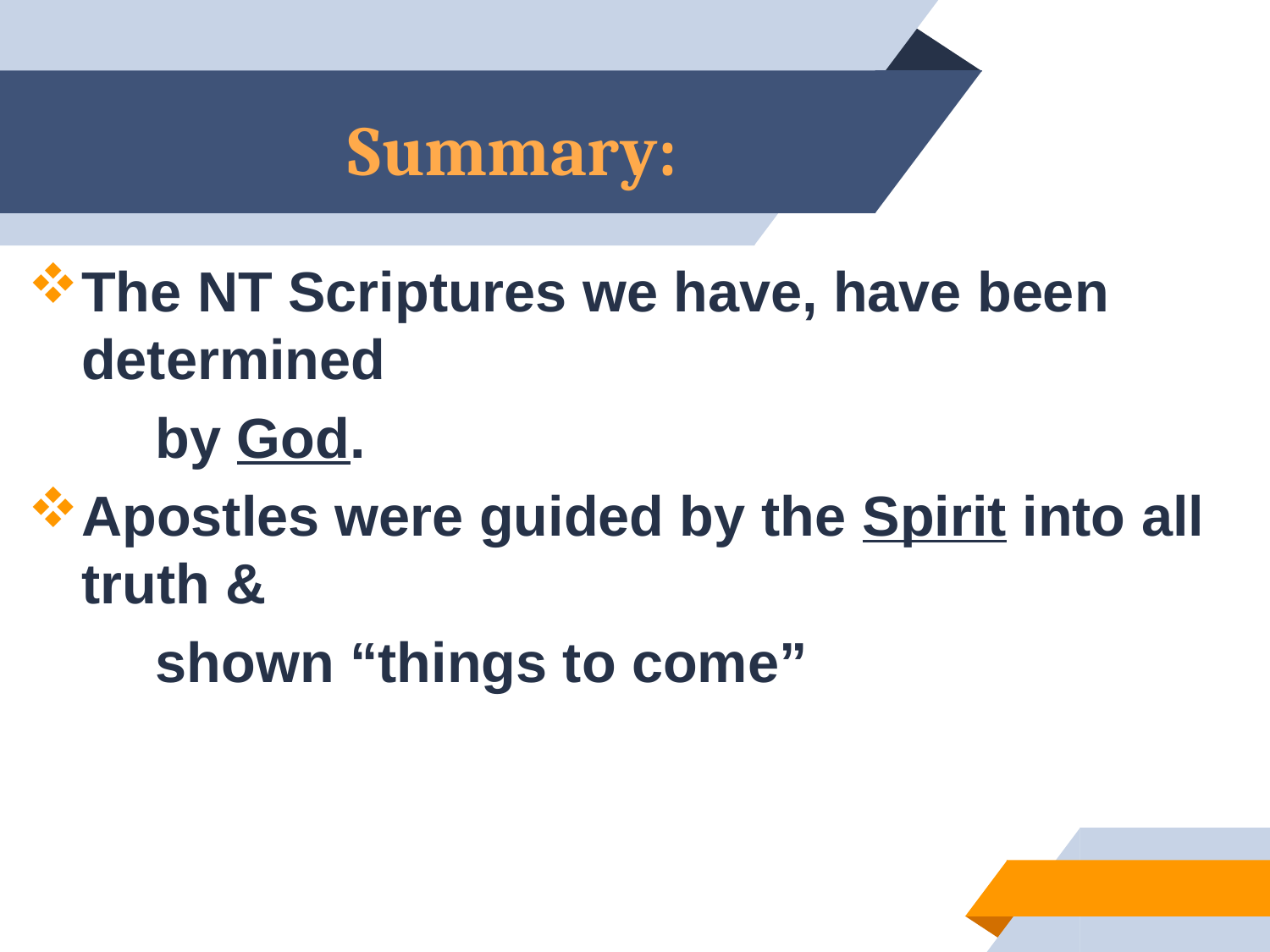

# Summary:
The NT Scriptures we have, have been determined
	by God.
Apostles were guided by the Spirit into all truth &
	shown “things to come”

50